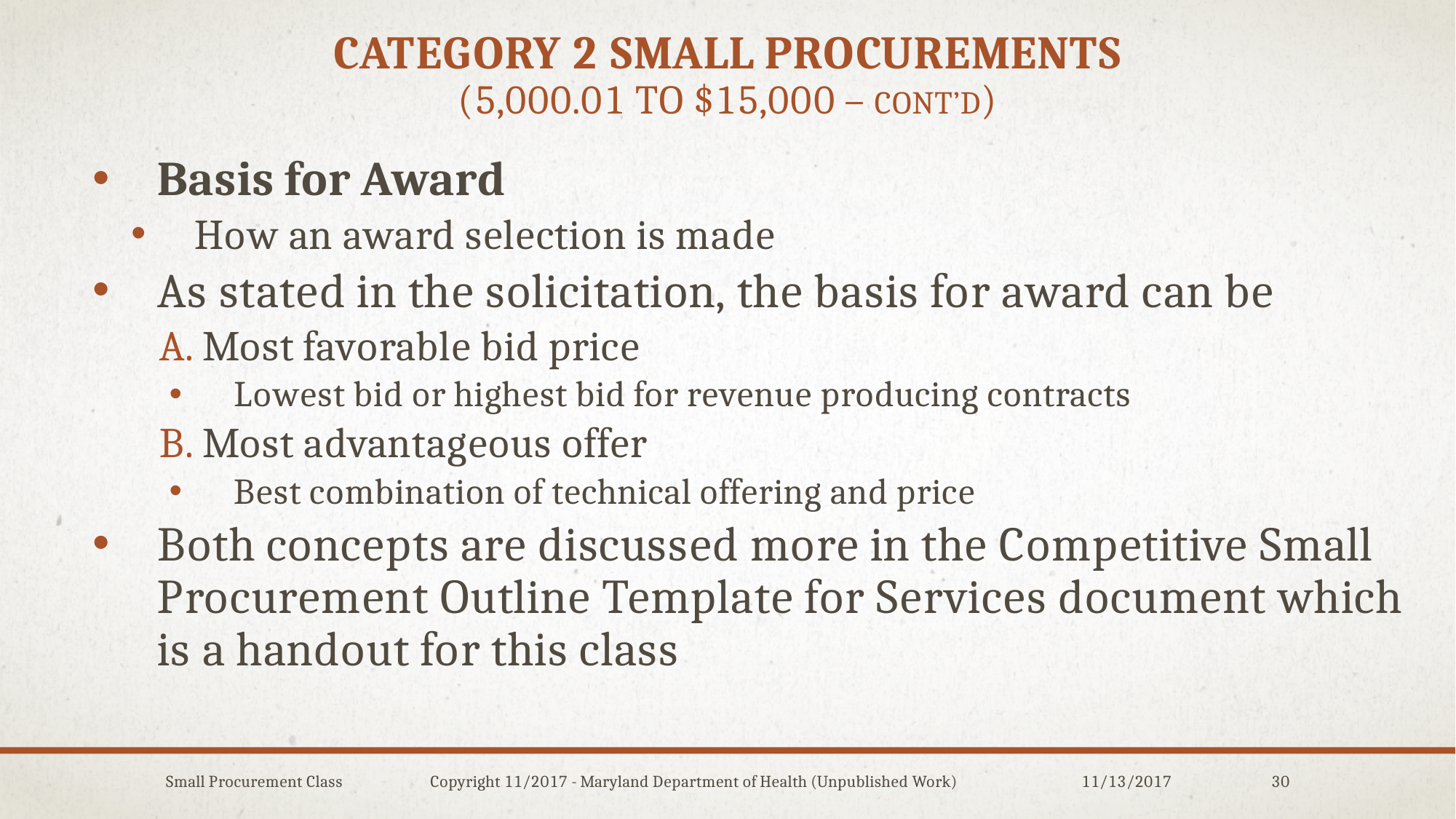

# Category 2 Small procurements (5,000.01 to $15,000 – Cont’d)
Basis for Award
How an award selection is made
As stated in the solicitation, the basis for award can be
 Most favorable bid price
Lowest bid or highest bid for revenue producing contracts
 Most advantageous offer
Best combination of technical offering and price
Both concepts are discussed more in the Competitive Small Procurement Outline Template for Services document which is a handout for this class

Small Procurement Class                        Copyright 11/2017 - Maryland Department of Health (Unpublished Work)
11/13/2017
30